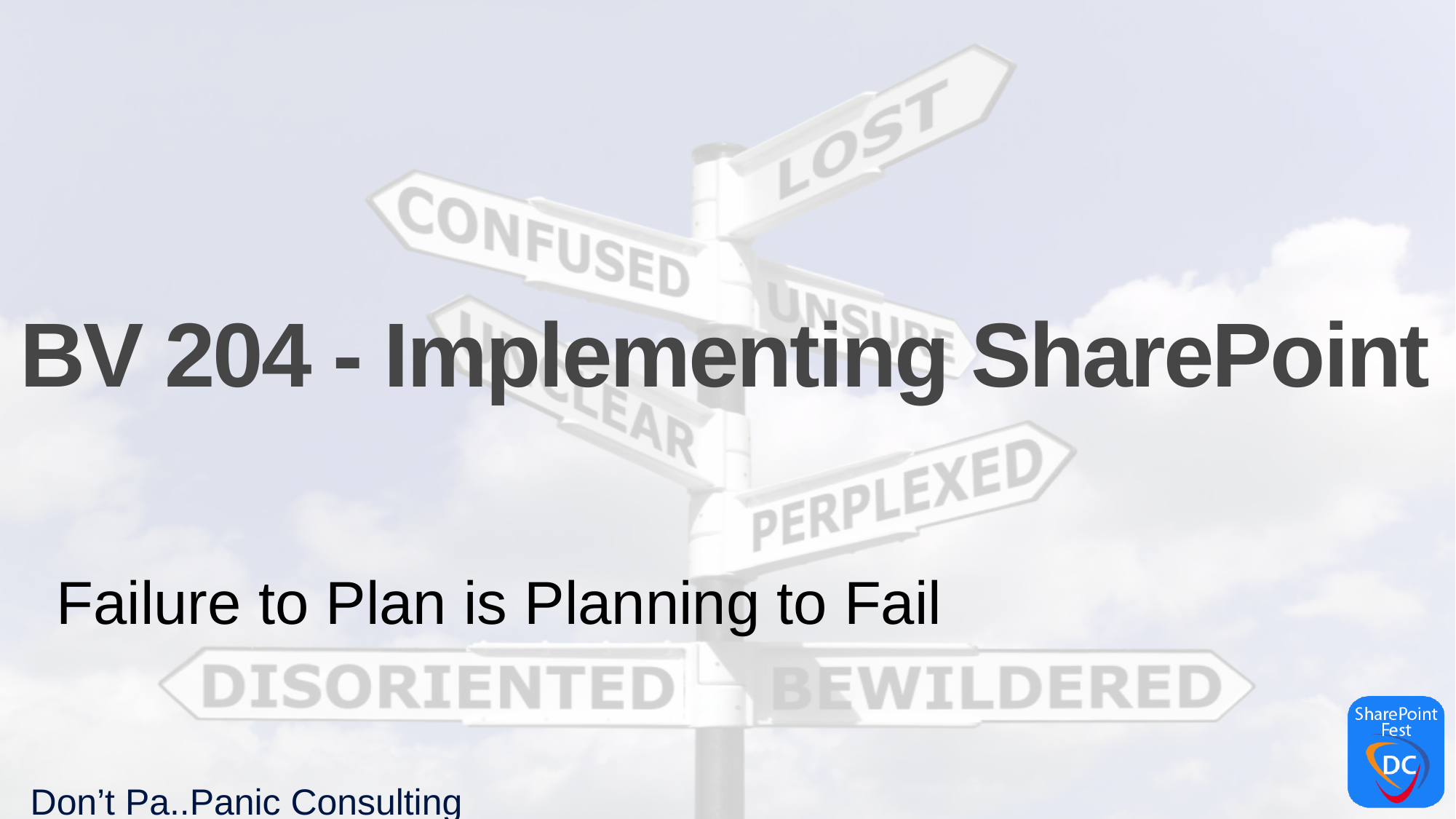

# BV 204 - Implementing SharePoint
Failure to Plan is Planning to Fail